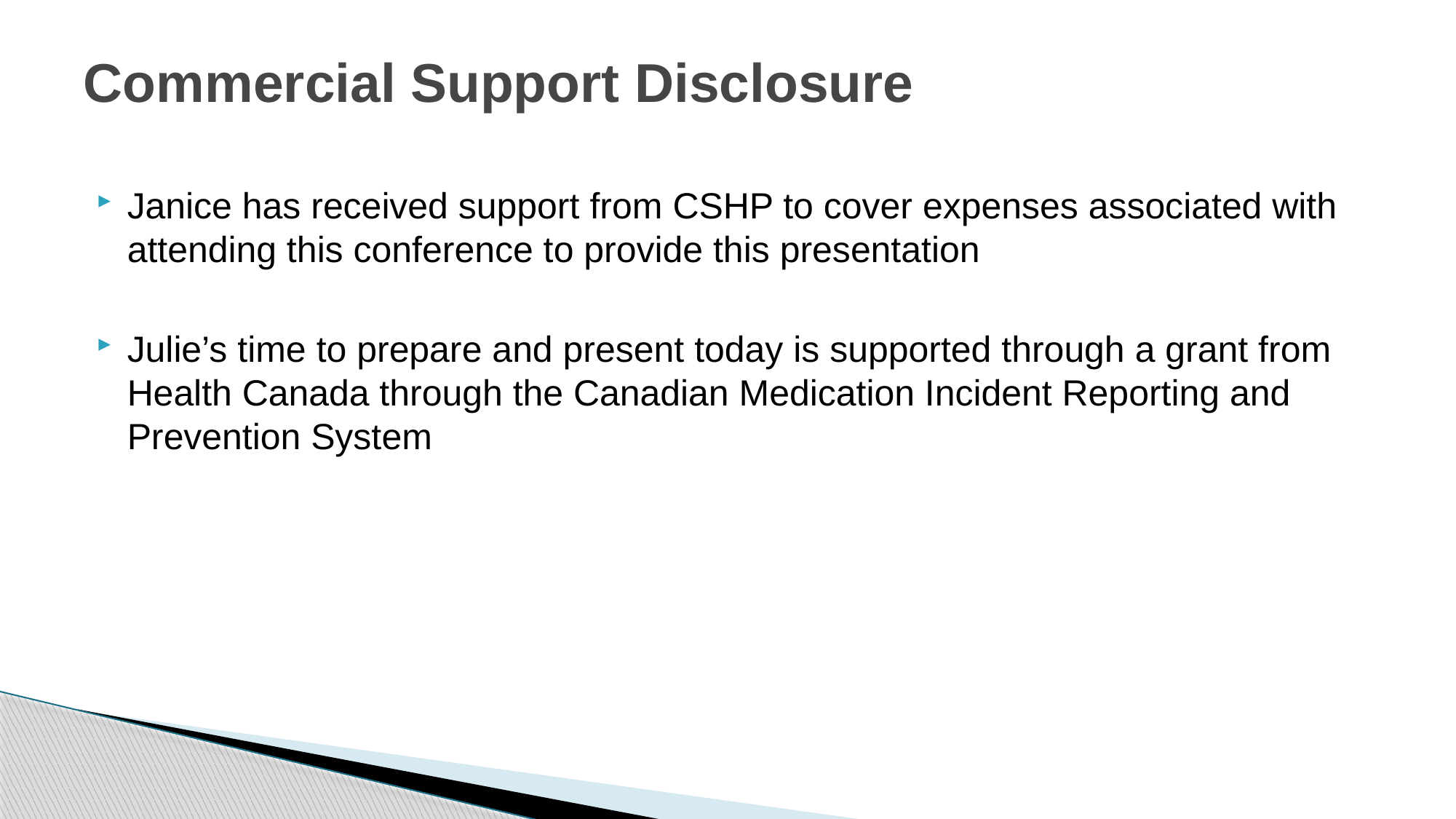

# Commercial Support Disclosure

Janice has received support from CSHP to cover expenses associated with attending this conference to provide this presentation

Julie’s time to prepare and present today is supported through a grant from Health Canada through the Canadian Medication Incident Reporting and Prevention System